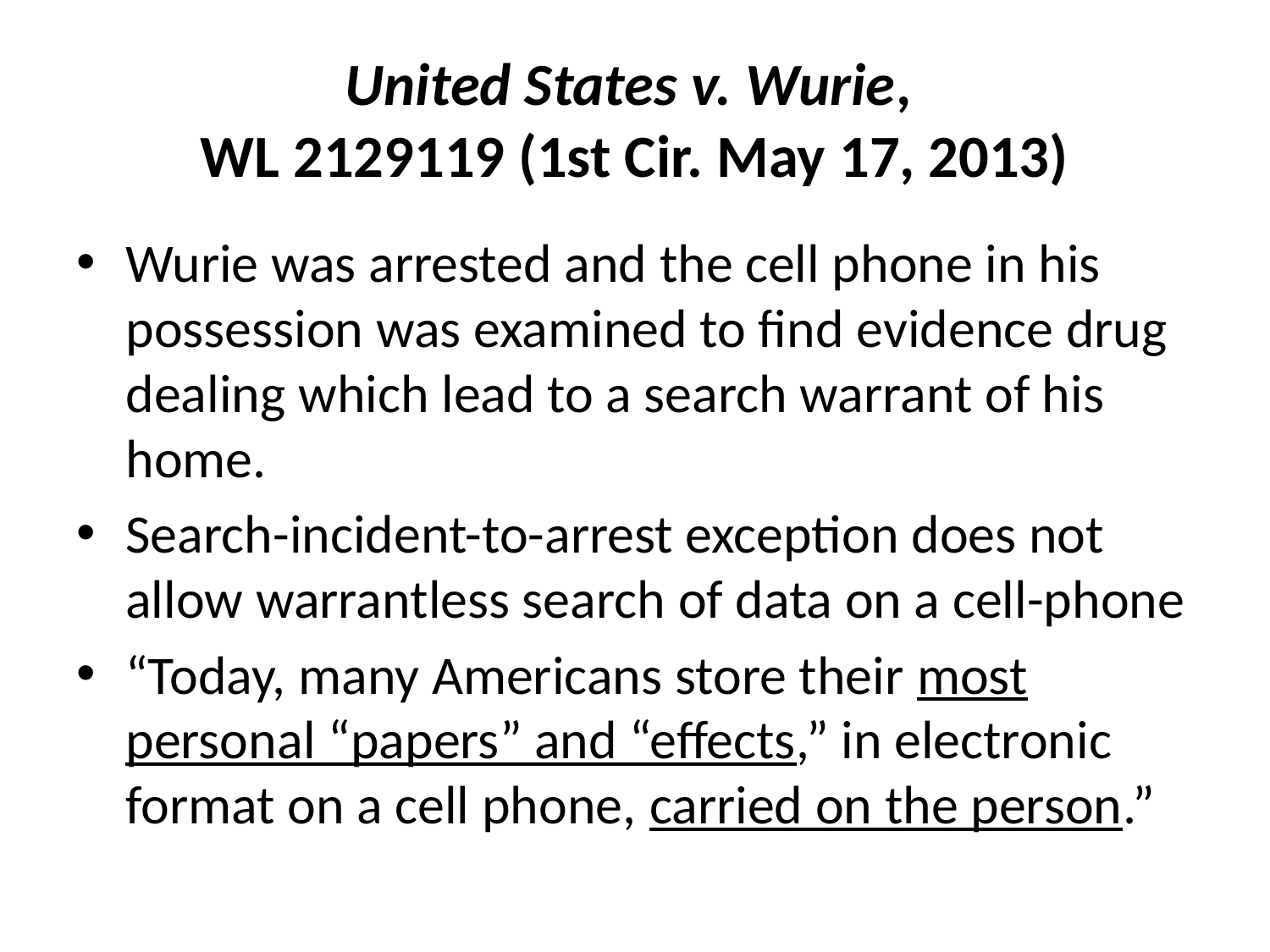

# United States v. Wurie, WL 2129119 (1st Cir. May 17, 2013)
Wurie was arrested and the cell phone in his possession was examined to find evidence drug dealing which lead to a search warrant of his home.
Search-incident-to-arrest exception does not allow warrantless search of data on a cell-phone
“Today, many Americans store their most personal “papers” and “effects,” in electronic format on a cell phone, carried on the person.”